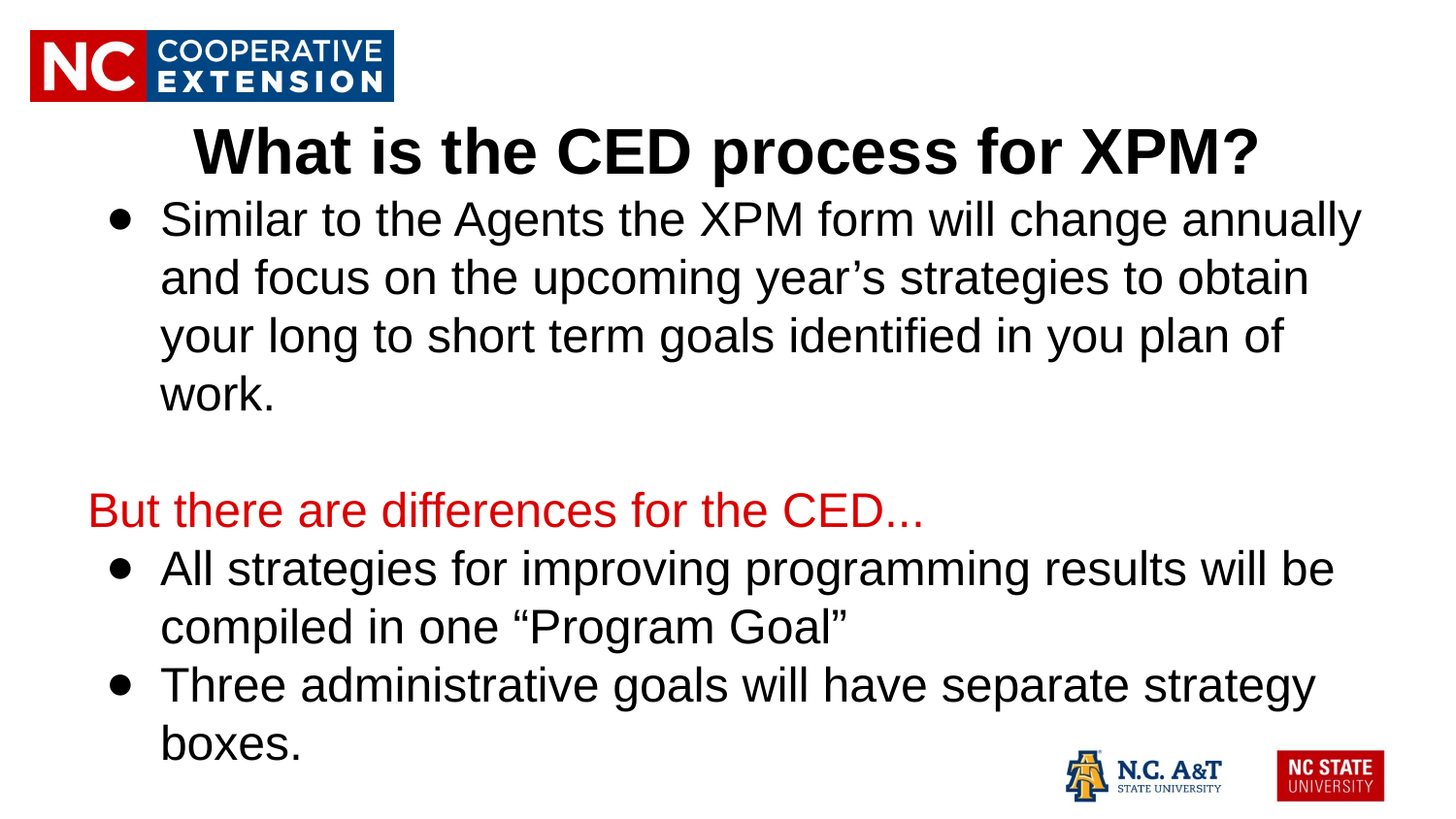

# What is the CED process for XPM?
Similar to the Agents the XPM form will change annually and focus on the upcoming year’s strategies to obtain your long to short term goals identified in you plan of work.

But there are differences for the CED...
All strategies for improving programming results will be compiled in one “Program Goal”
Three administrative goals will have separate strategy boxes.